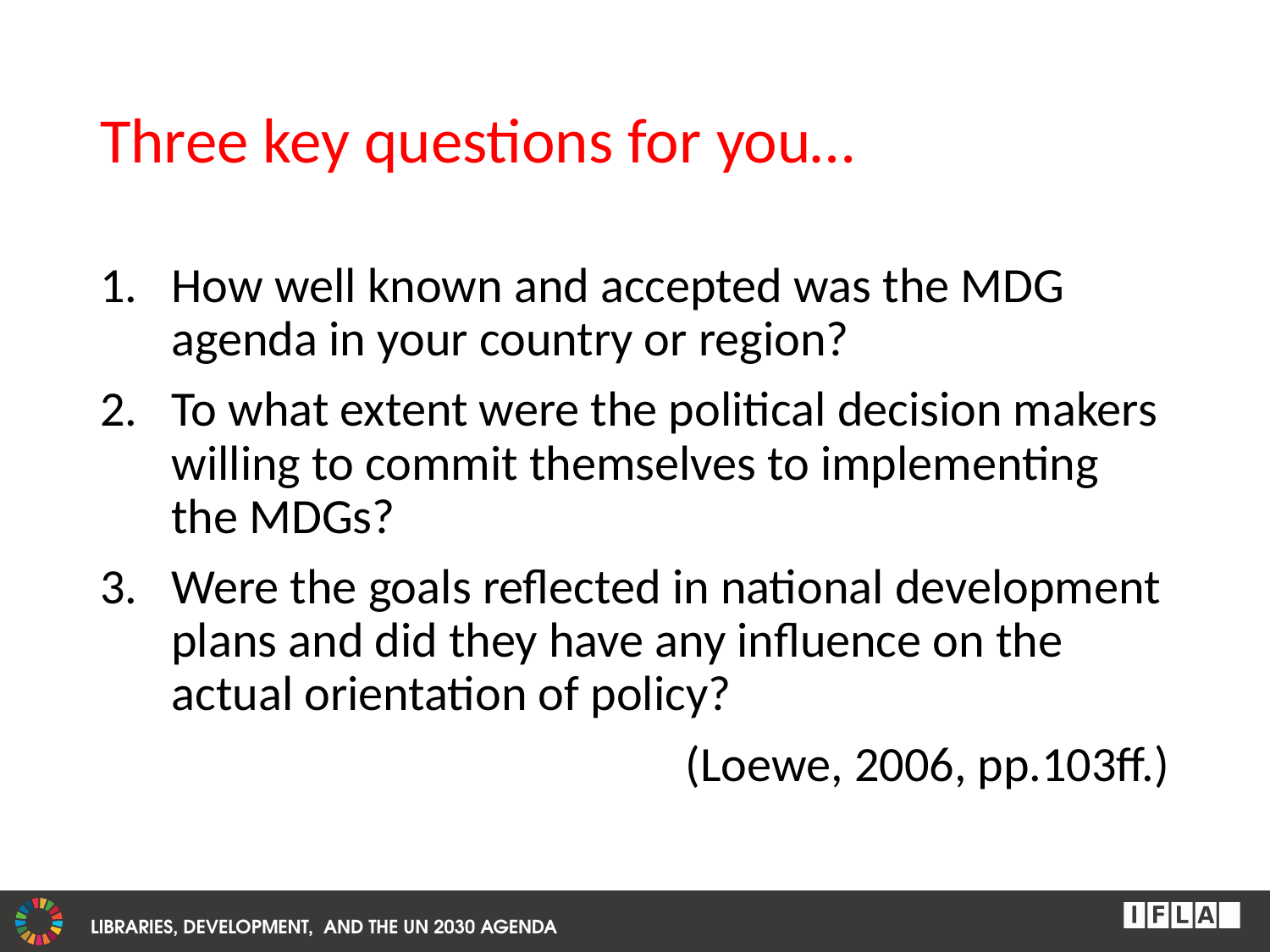

# Three key questions for you…
How well known and accepted was the MDG agenda in your country or region?
To what extent were the political decision makers willing to commit themselves to implementing the MDGs?
Were the goals reflected in national development plans and did they have any influence on the actual orientation of policy?
(Loewe, 2006, pp.103ff.)